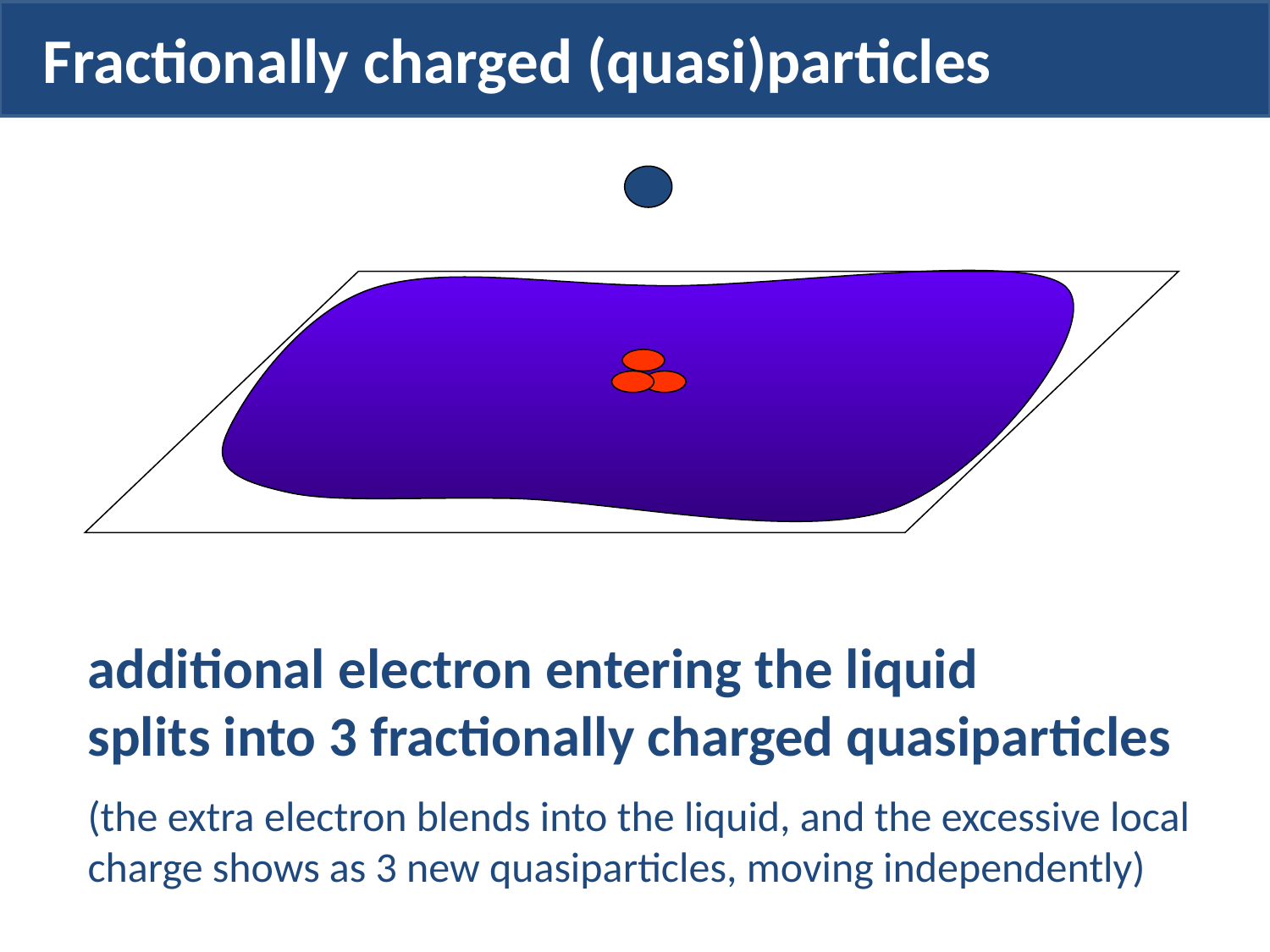

Fractionally charged (quasi)particles

additional electron entering the liquid
splits into 3 fractionally charged quasiparticles
(the extra electron blends into the liquid, and the excessive local charge shows as 3 new quasiparticles, moving independently)